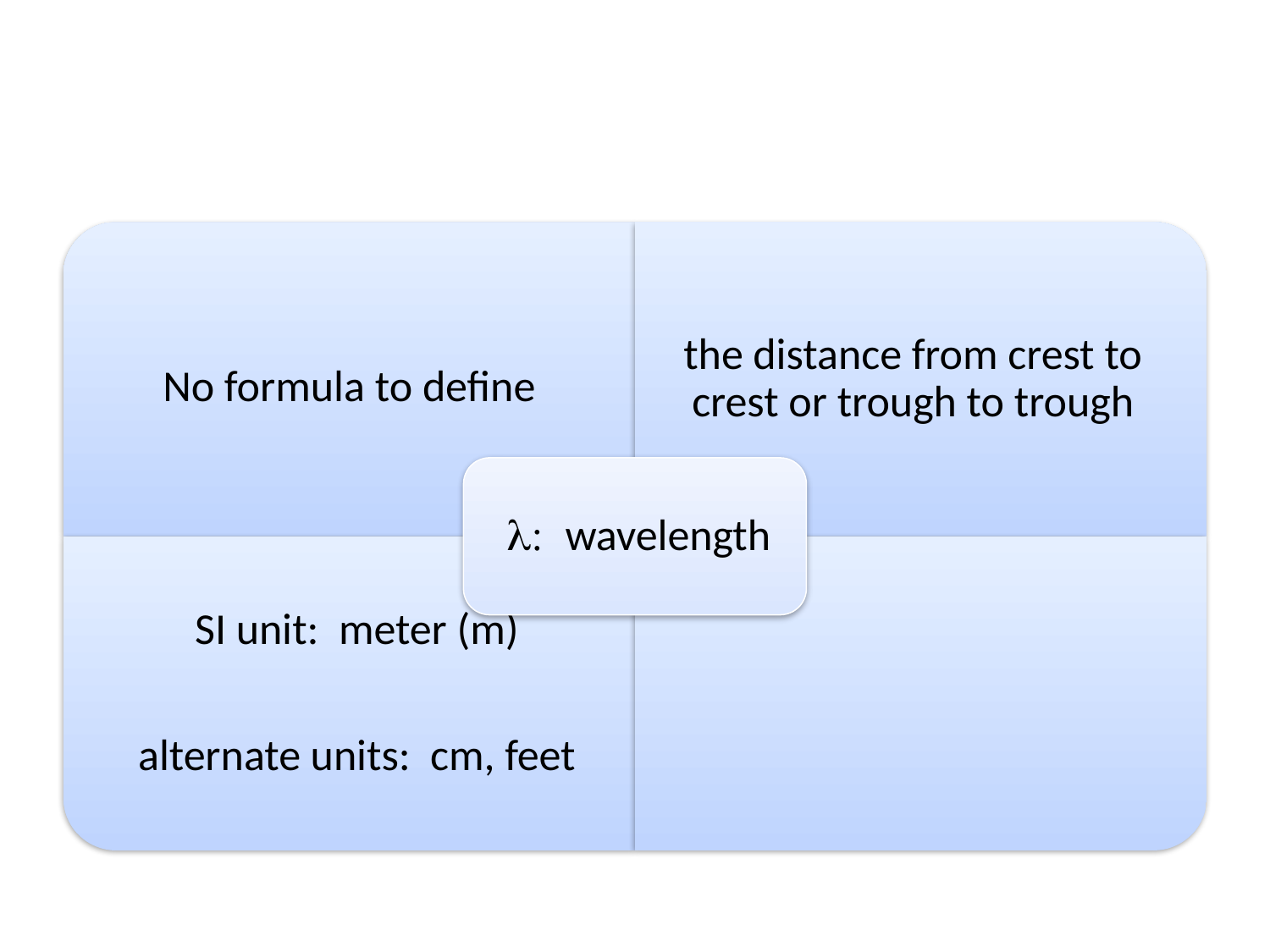

#
No formula to define
the distance from crest to crest or trough to trough
SI unit:  meter (m)

alternate units:  cm, feet
λ: wavelength